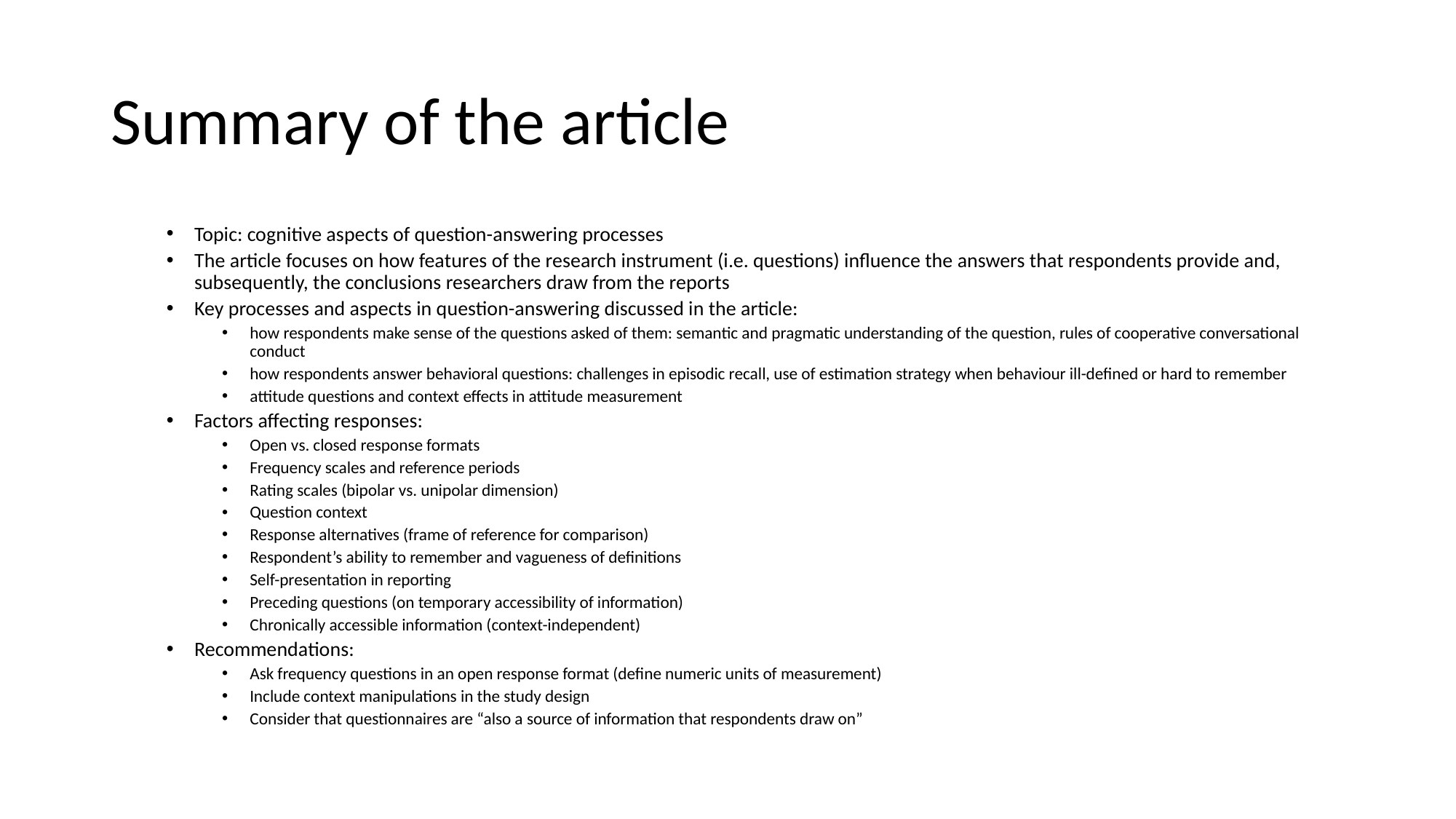

# Summary of the article
Topic: cognitive aspects of question-answering processes
The article focuses on how features of the research instrument (i.e. questions) influence the answers that respondents provide and, subsequently, the conclusions researchers draw from the reports
Key processes and aspects in question-answering discussed in the article:
how respondents make sense of the questions asked of them: semantic and pragmatic understanding of the question, rules of cooperative conversational conduct
how respondents answer behavioral questions: challenges in episodic recall, use of estimation strategy when behaviour ill-defined or hard to remember
attitude questions and context effects in attitude measurement
Factors affecting responses:
Open vs. closed response formats
Frequency scales and reference periods
Rating scales (bipolar vs. unipolar dimension)
Question context
Response alternatives (frame of reference for comparison)
Respondent’s ability to remember and vagueness of definitions
Self-presentation in reporting
Preceding questions (on temporary accessibility of information)
Chronically accessible information (context-independent)
Recommendations:
Ask frequency questions in an open response format (define numeric units of measurement)
Include context manipulations in the study design
Consider that questionnaires are “also a source of information that respondents draw on”